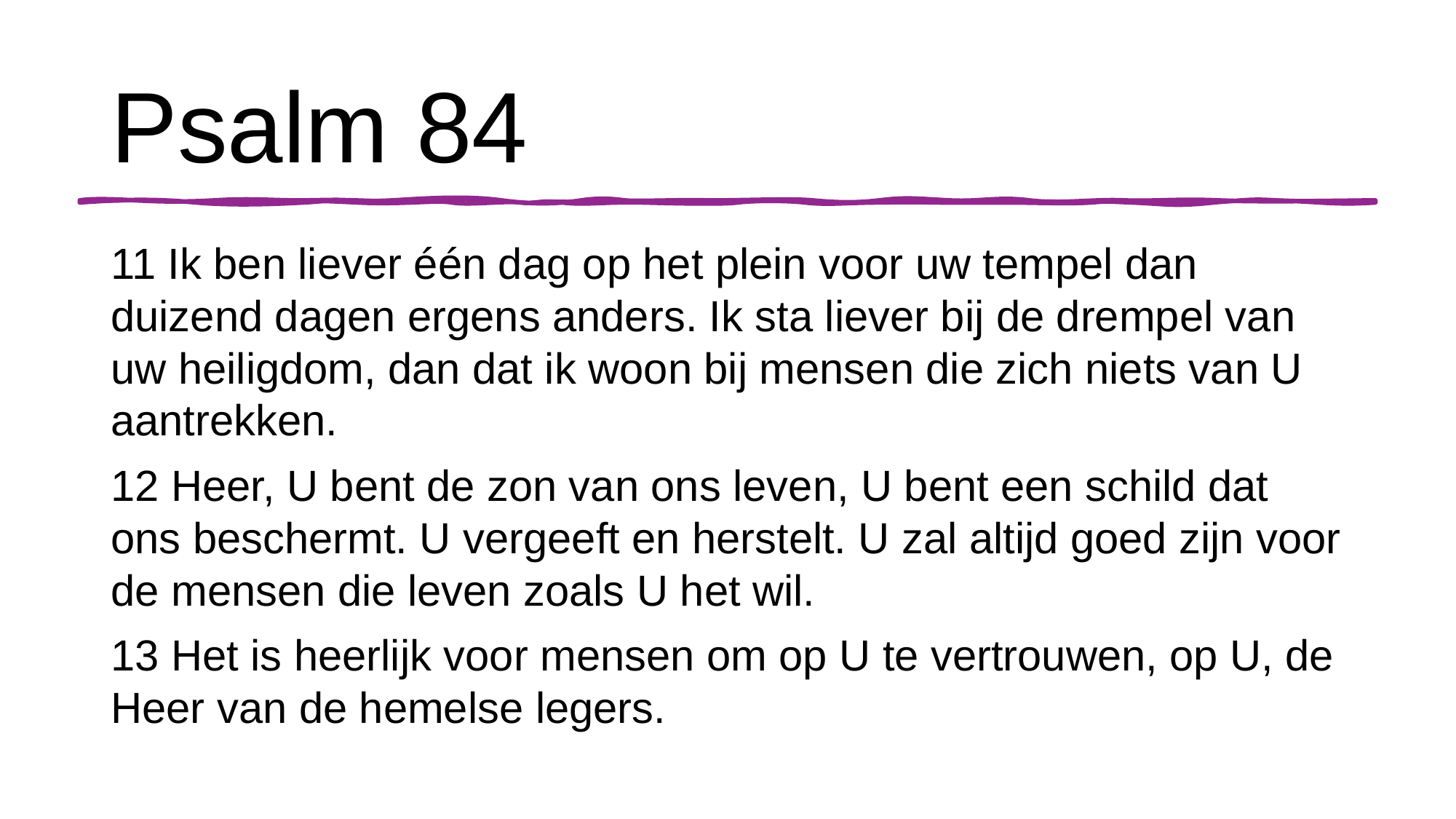

# Psalm 84

11 Ik ben liever één dag op het plein voor uw tempel dan duizend dagen ergens anders. Ik sta liever bij de drempel van uw heiligdom, dan dat ik woon bij mensen die zich niets van U aantrekken.
12 Heer, U bent de zon van ons leven, U bent een schild dat ons beschermt. U vergeeft en herstelt. U zal altijd goed zijn voor de mensen die leven zoals U het wil.
13 Het is heerlijk voor mensen om op U te vertrouwen, op U, de Heer van de hemelse legers.